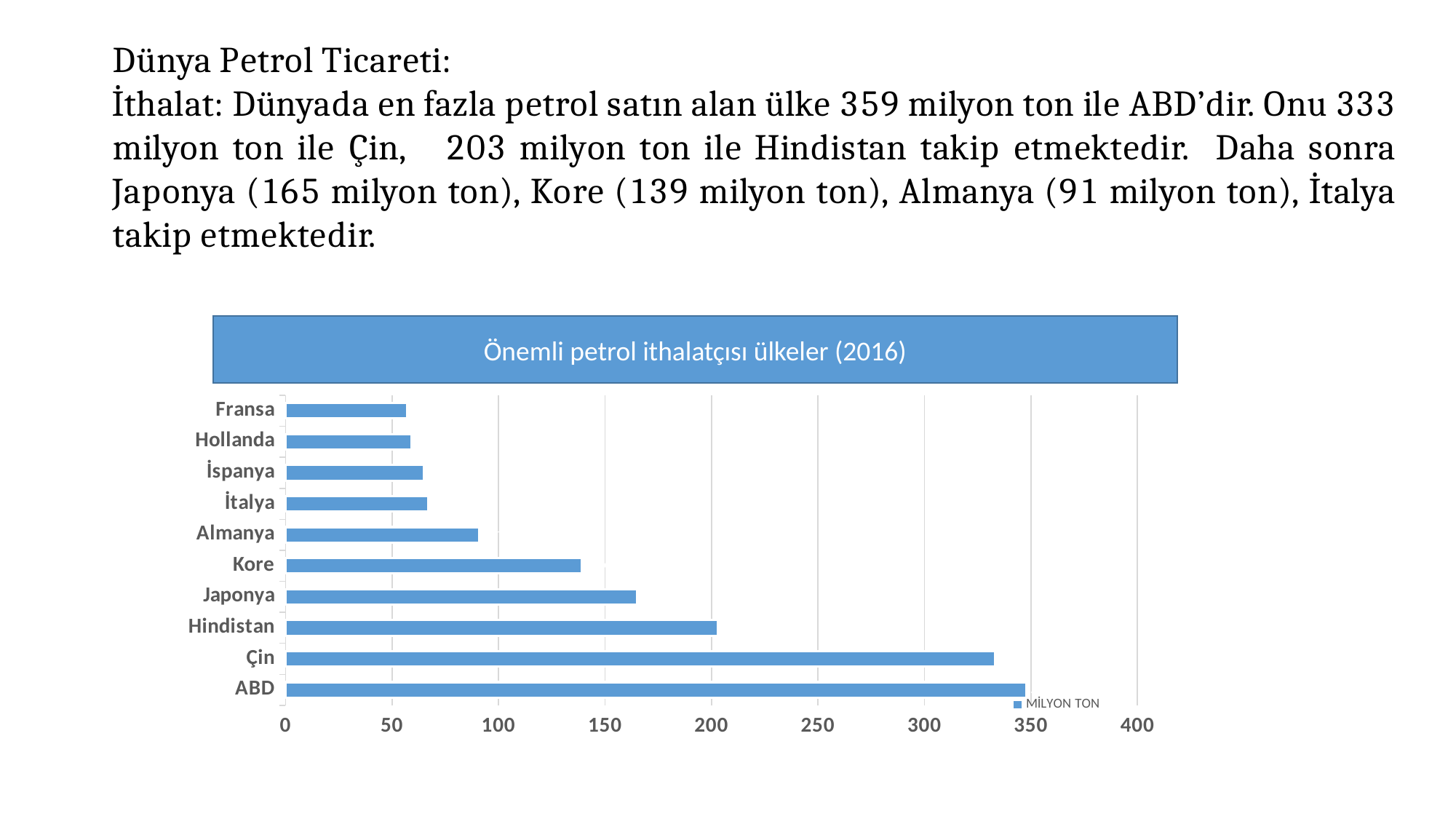

Dünya Petrol Ticareti:
İthalat: Dünyada en fazla petrol satın alan ülke 359 milyon ton ile ABD’dir. Onu 333 milyon ton ile Çin,   203 milyon ton ile Hindistan takip etmektedir.  Daha sonra Japonya (165 milyon ton), Kore (139 milyon ton), Almanya (91 milyon ton), İtalya takip etmektedir.
Önemli petrol ithalatçısı ülkeler (2016)

### Chart:

| Category | MİLYON TON |
|---|---|
| ABD | 348.0 |
| Çin | 333.0 |
| Hindistan | 203.0 |
| Japonya | 165.0 |
| Kore | 139.0 |
| Almanya | 91.0 |
| İtalya | 67.0 |
| İspanya | 65.0 |
| Hollanda | 59.0 |
| Fransa | 57.0 |